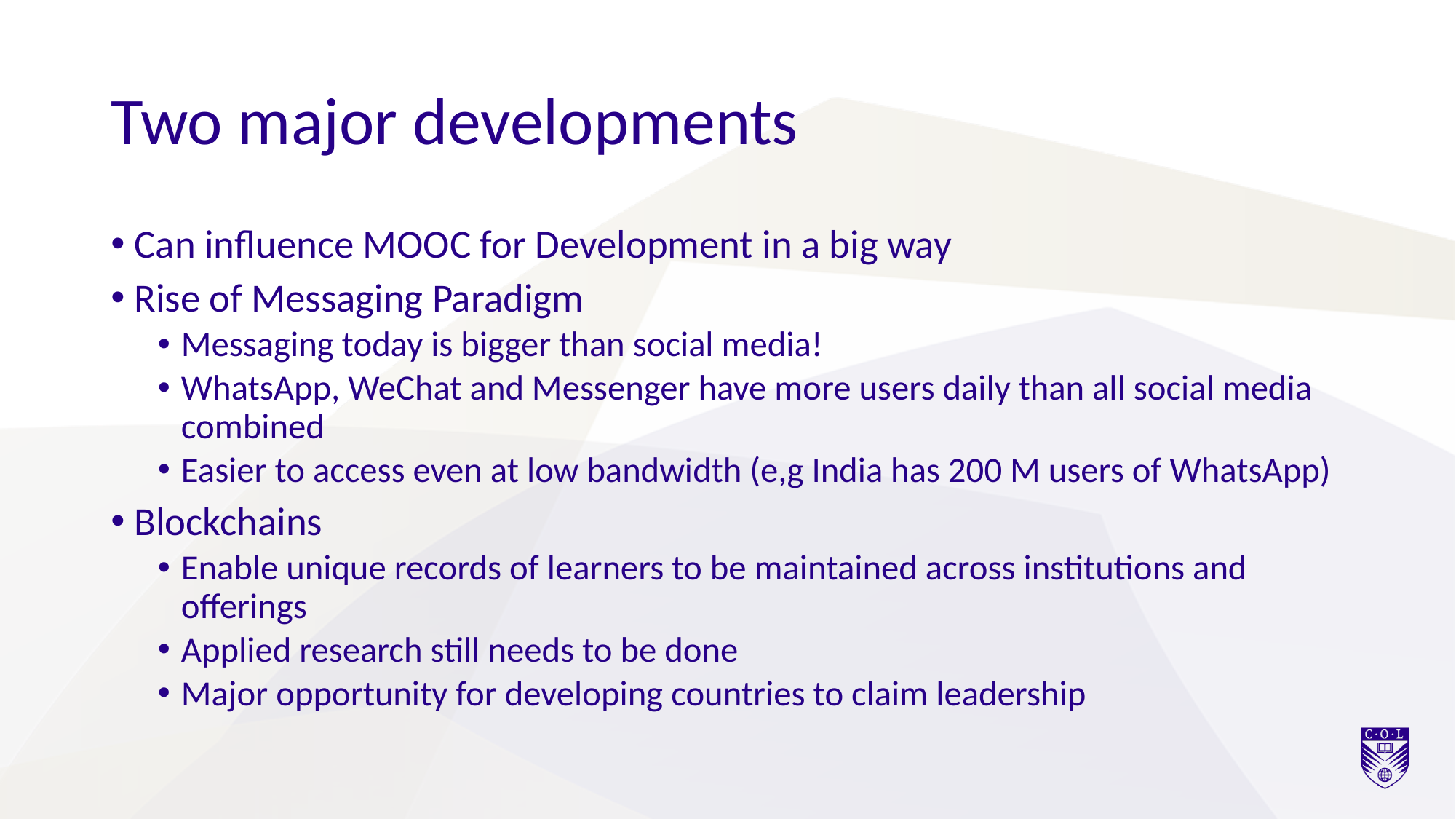

# Two major developments
Can influence MOOC for Development in a big way
Rise of Messaging Paradigm
Messaging today is bigger than social media!
WhatsApp, WeChat and Messenger have more users daily than all social media combined
Easier to access even at low bandwidth (e,g India has 200 M users of WhatsApp)
Blockchains
Enable unique records of learners to be maintained across institutions and offerings
Applied research still needs to be done
Major opportunity for developing countries to claim leadership